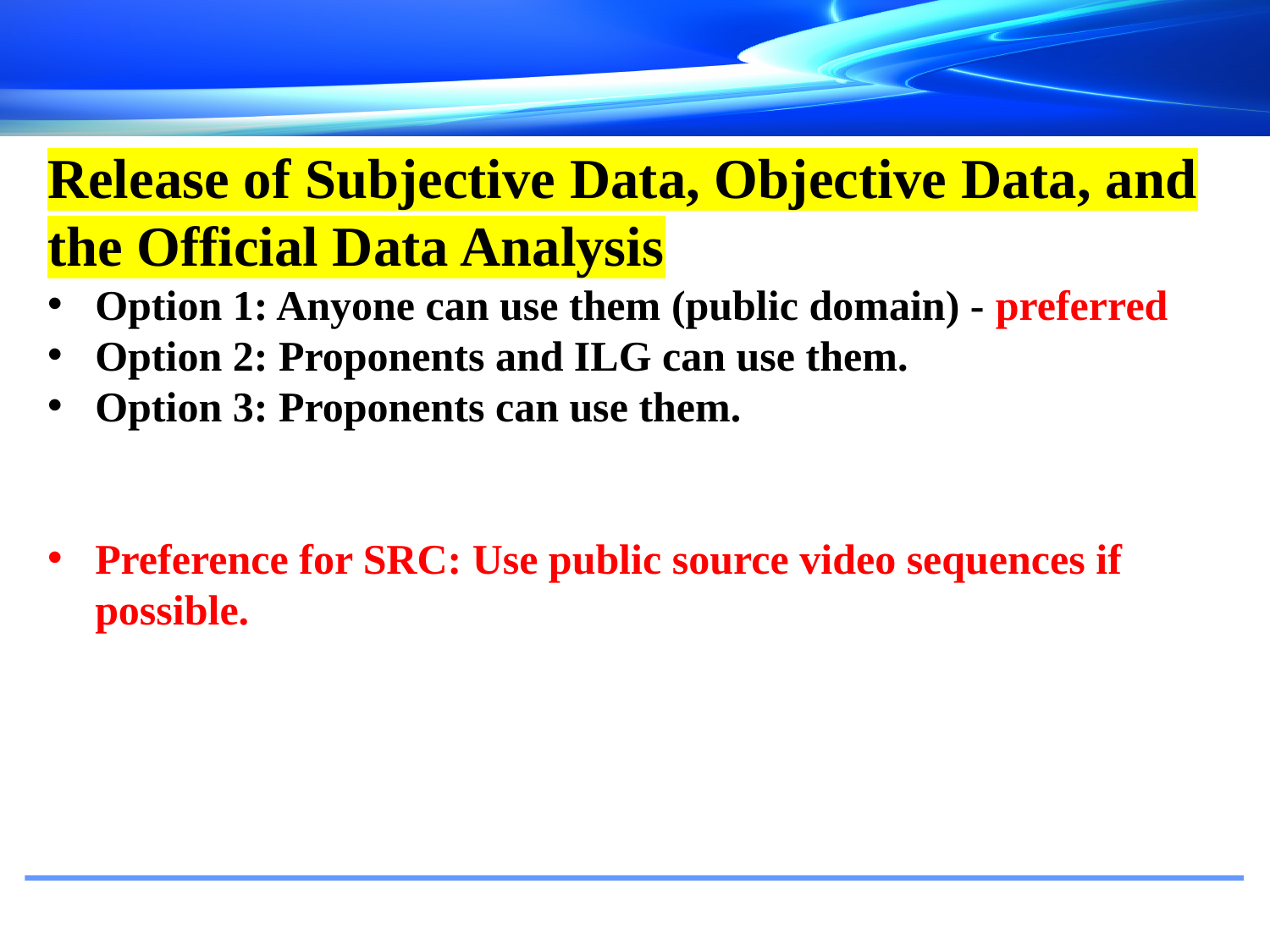

Release of Subjective Data, Objective Data, and the Official Data Analysis
Option 1: Anyone can use them (public domain) - preferred
Option 2: Proponents and ILG can use them.
Option 3: Proponents can use them.

Preference for SRC: Use public source video sequences if possible.

#